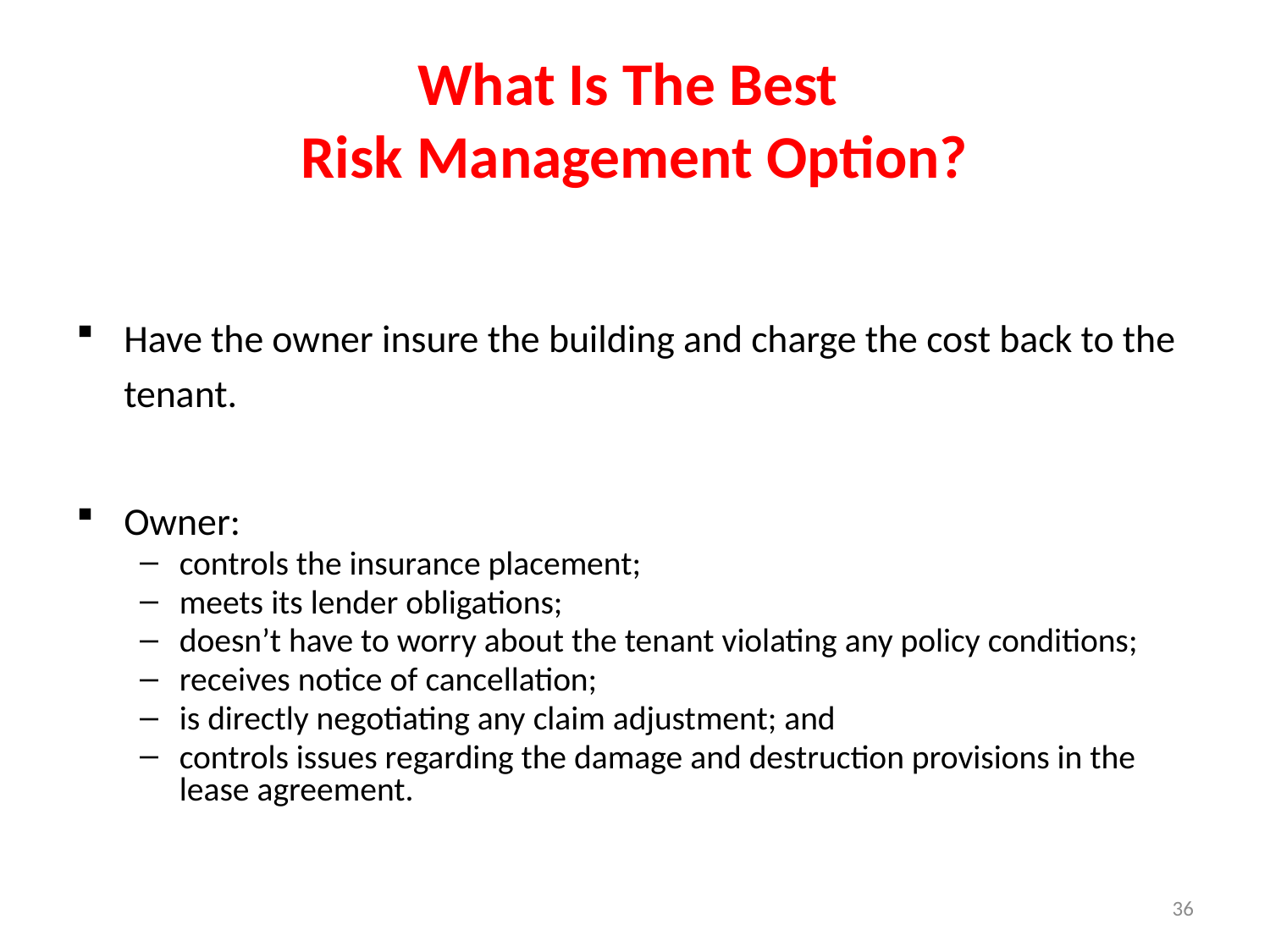

# What Is The Best Risk Management Option?

Have the owner insure the building and charge the cost back to the tenant.

Owner:
controls the insurance placement;
meets its lender obligations;
doesn’t have to worry about the tenant violating any policy conditions;
receives notice of cancellation;
is directly negotiating any claim adjustment; and
controls issues regarding the damage and destruction provisions in the lease agreement.
36